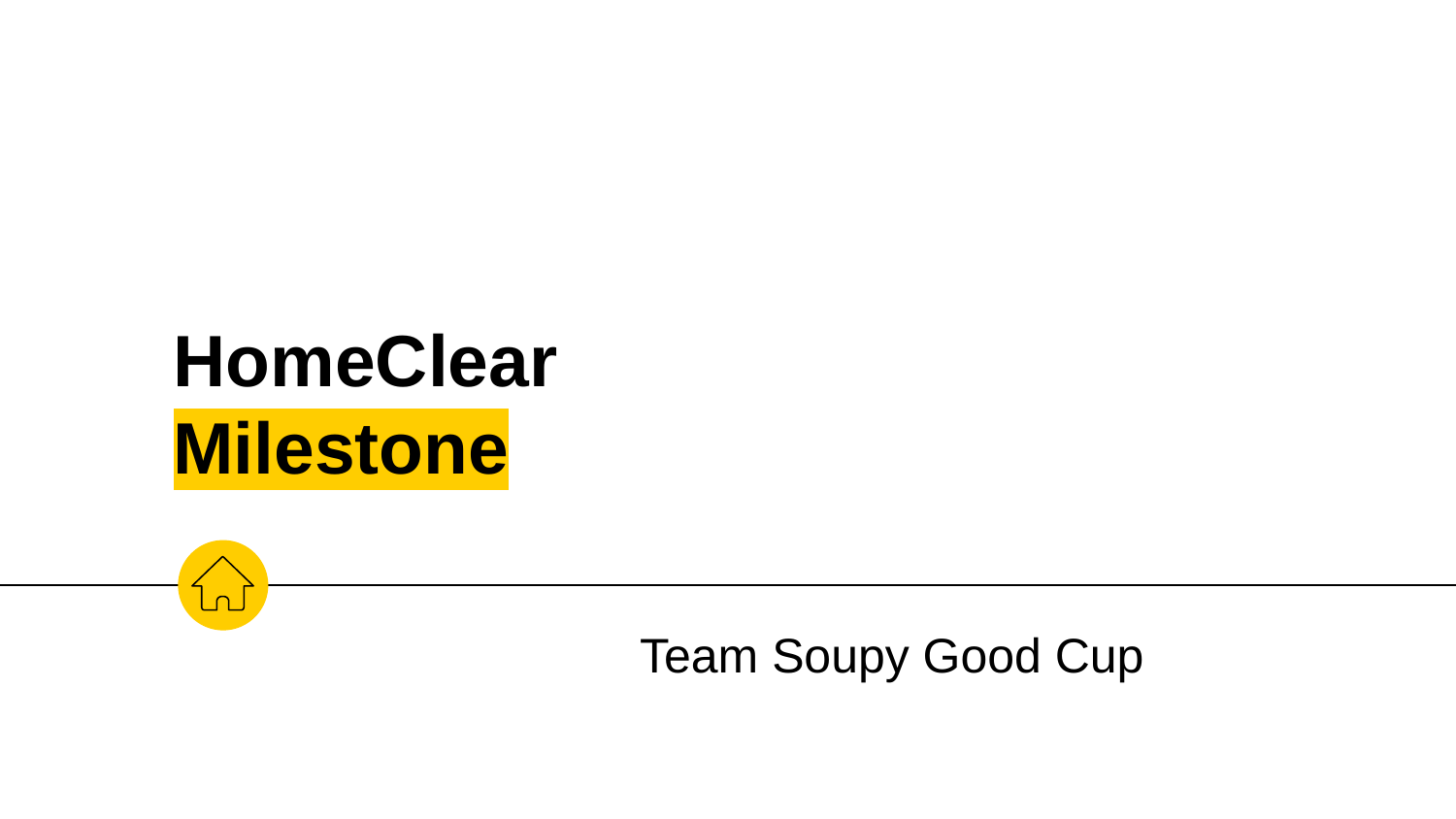

# HomeClear  Milestone

Team Soupy Good Cup